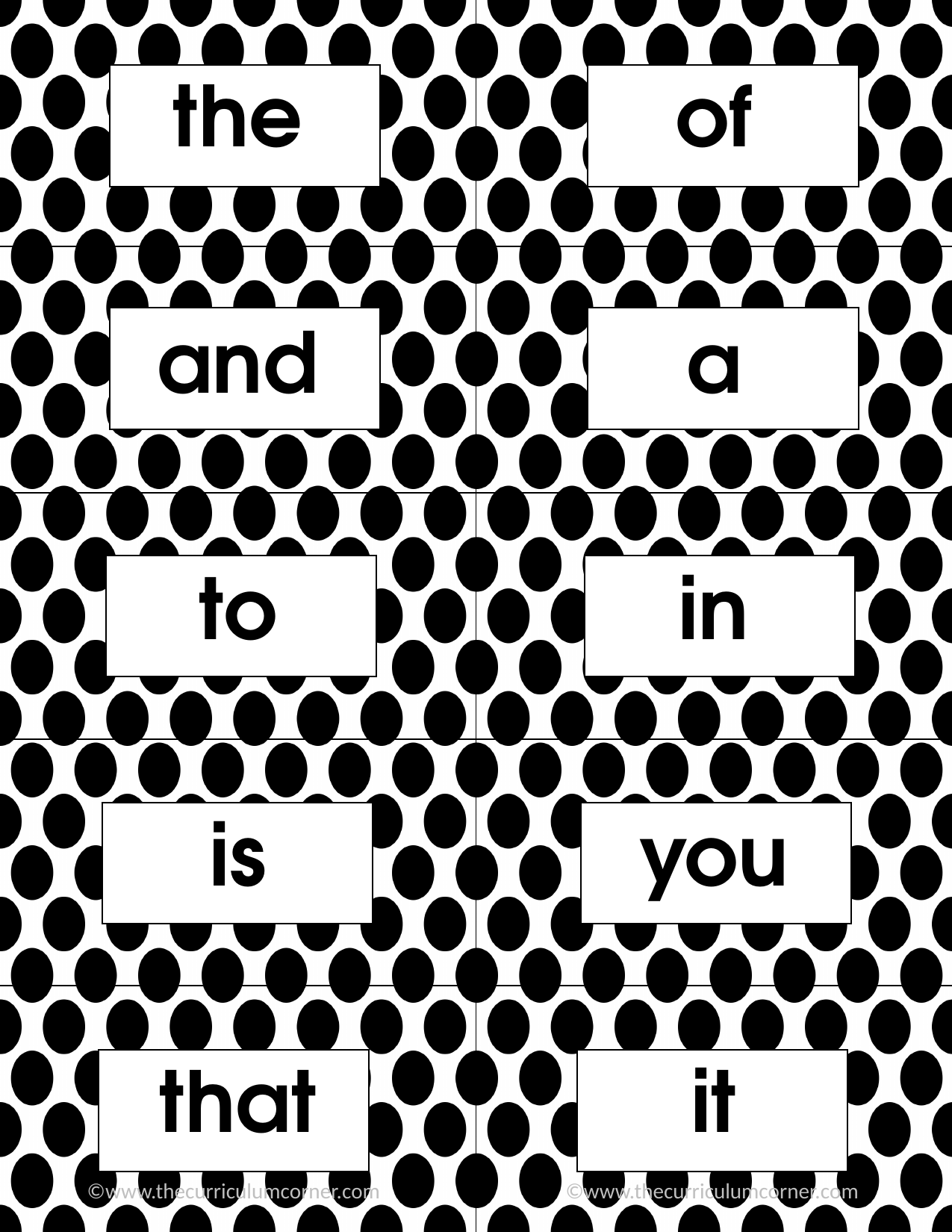

| the | of |
| --- | --- |
| and | a |
| to | in |
| is | you |
| that | it |

©www.thecurriculumcorner.com
©www.thecurriculumcorner.com